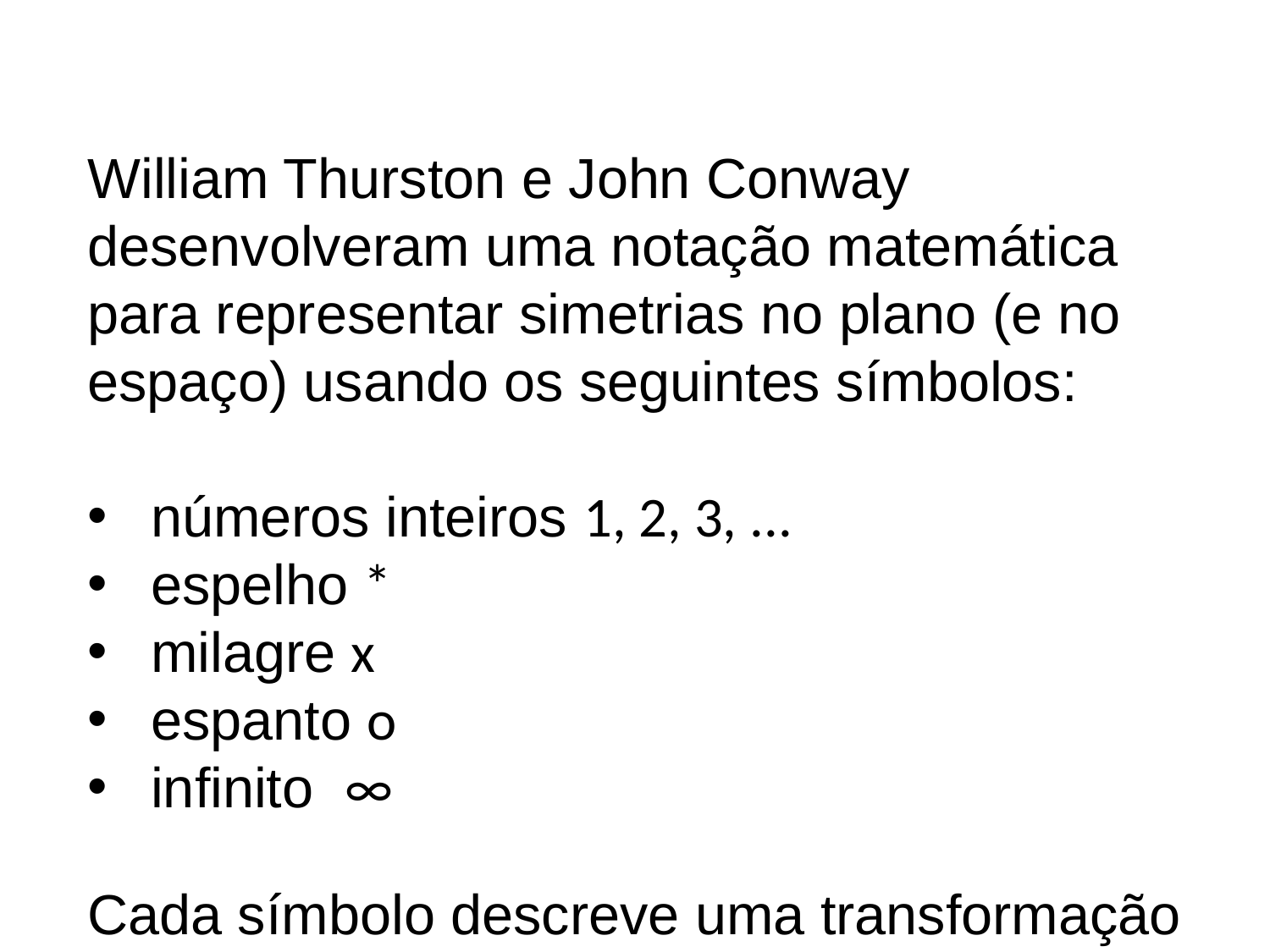

William Thurston e John Conway  desenvolveram uma notação matemática para representar simetrias no plano (e no espaço) usando os seguintes símbolos:

números inteiros 1, 2, 3, ...
espelho *
milagre x
espanto o
infinito  ∞

Cada símbolo descreve uma transformação diferente: